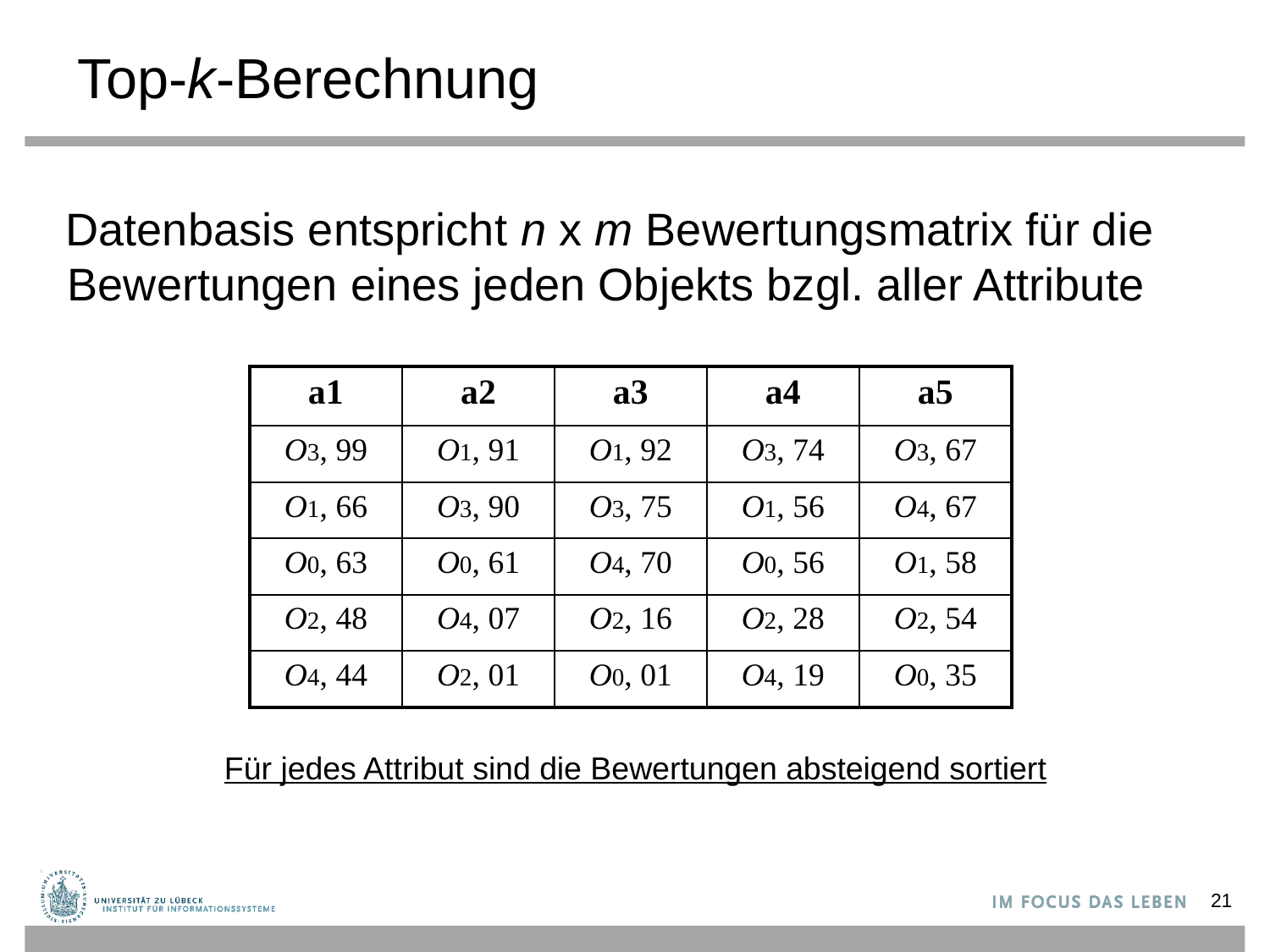

# Top-k-Berechnung
Datenbasis entspricht n x m Bewertungsmatrix für die Bewertungen eines jeden Objekts bzgl. aller Attribute

| a1 | a2 | a3 | a4 | a5 |
| --- | --- | --- | --- | --- |
| O3, 99 | O1, 91 | O1, 92 | O3, 74 | O3, 67 |
| O1, 66 | O3, 90 | O3, 75 | O1, 56 | O4, 67 |
| O0, 63 | O0, 61 | O4, 70 | O0, 56 | O1, 58 |
| O2, 48 | O4, 07 | O2, 16 | O2, 28 | O2, 54 |
| O4, 44 | O2, 01 | O0, 01 | O4, 19 | O0, 35 |
Für jedes Attribut sind die Bewertungen absteigend sortiert
21